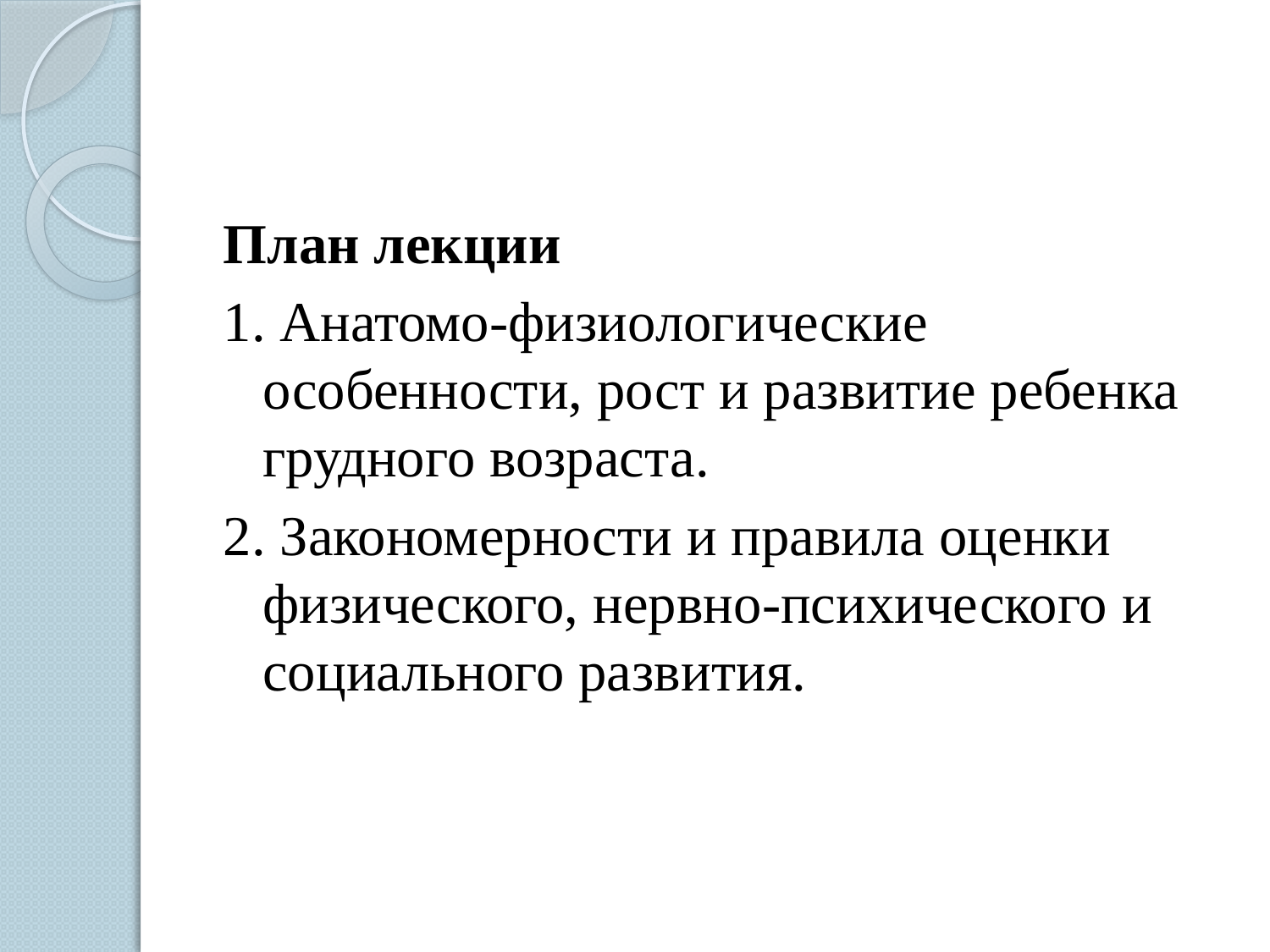

#
План лекции
1. Анатомо-физиологические особенности, рост и развитие ребенка грудного возраста.
2. Закономерности и правила оценки физического, нервно-психического и социального развития.